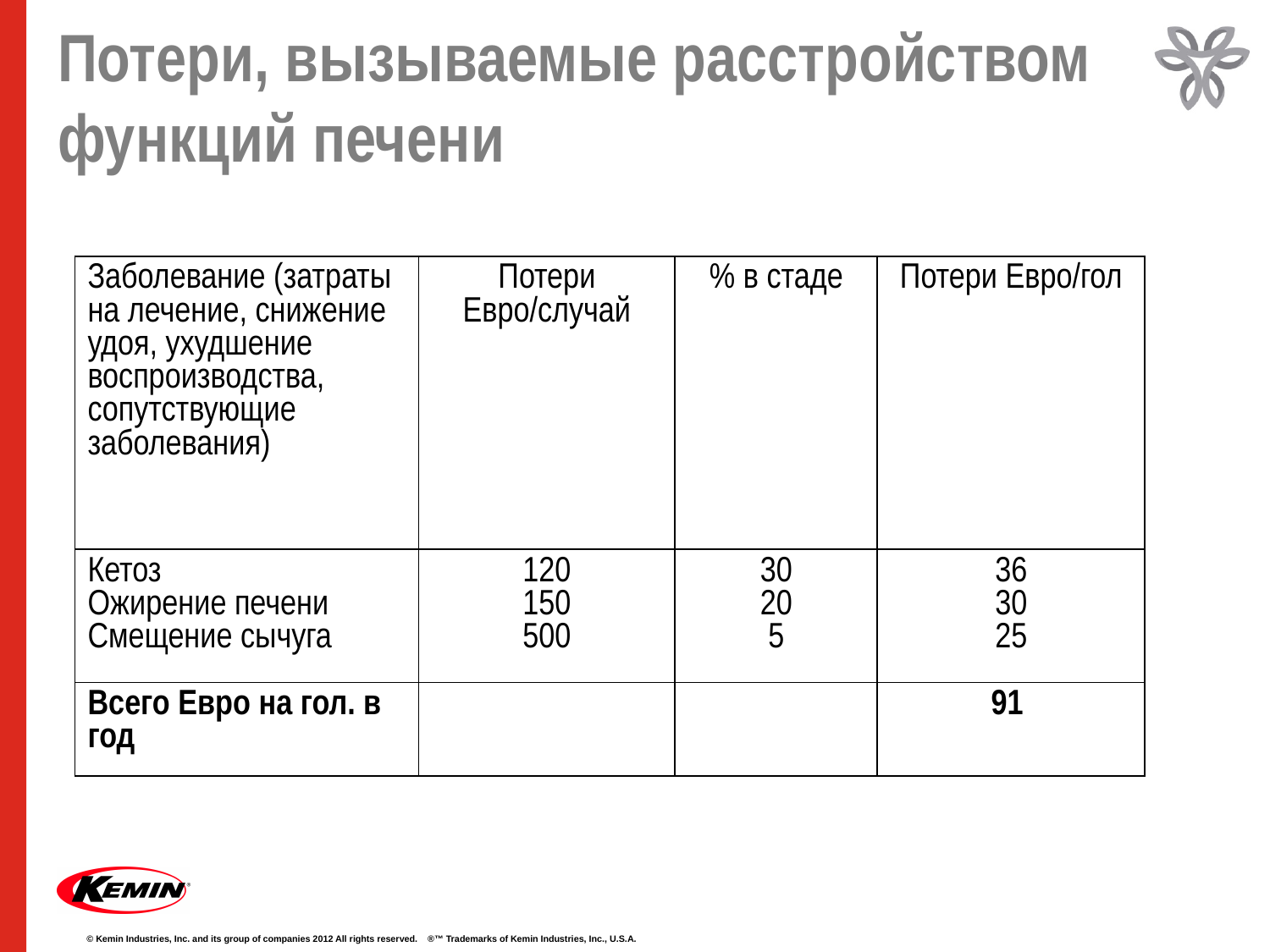

# Потери, вызываемые расстройством функций печени
| Заболевание (затраты на лечение, снижение удоя, ухудшение воспроизводства, сопутствующие заболевания) | Потери Евро/случай | % в стаде | Потери Евро/гол |
| --- | --- | --- | --- |
| Кетоз Ожирение печени Смещение сычуга | 120 150 500 | 30 20 5 | 36 30 25 |
| Всего Евро на гол. в год |  |  | 91 |